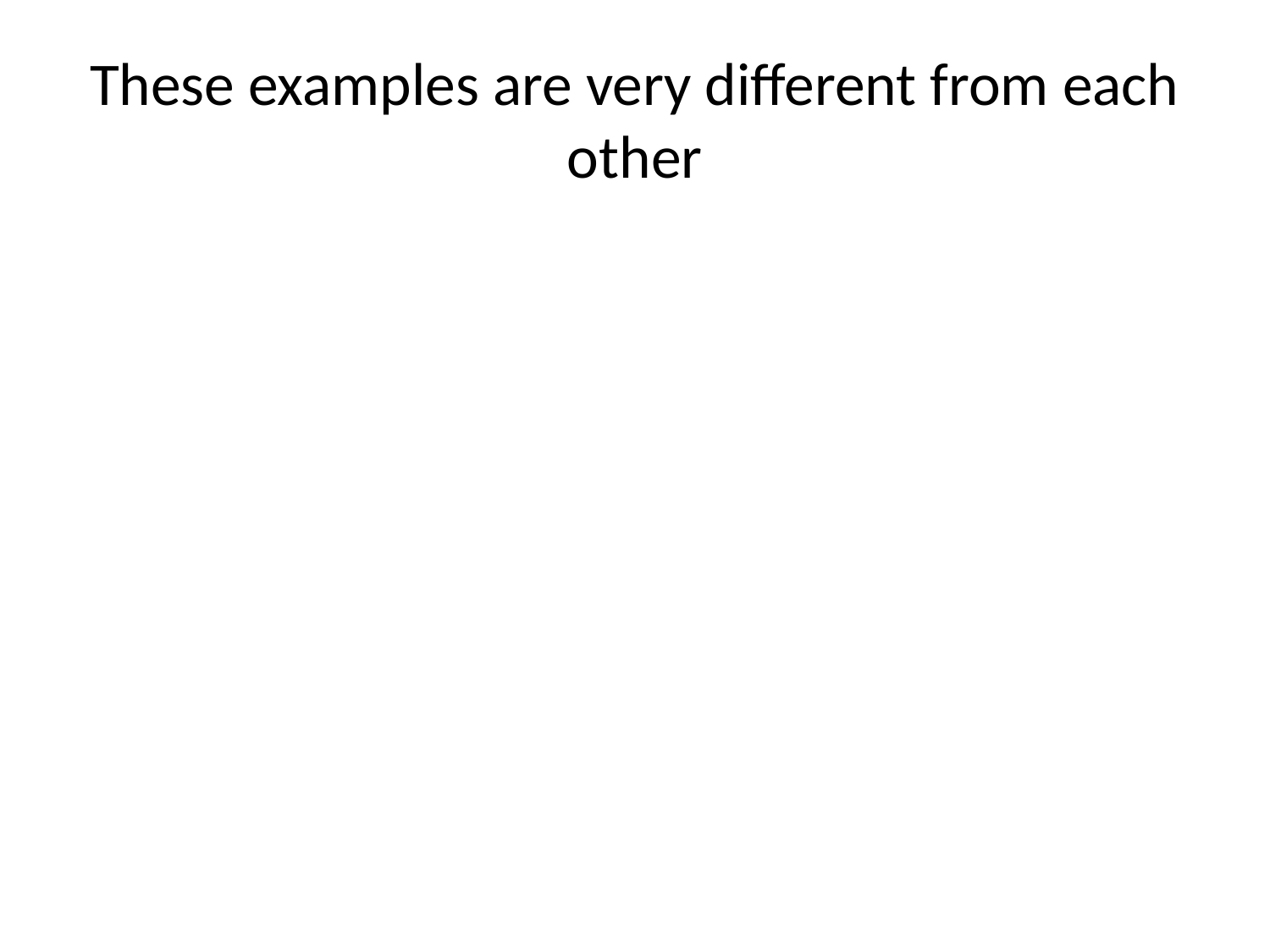

# These examples are very different from each other